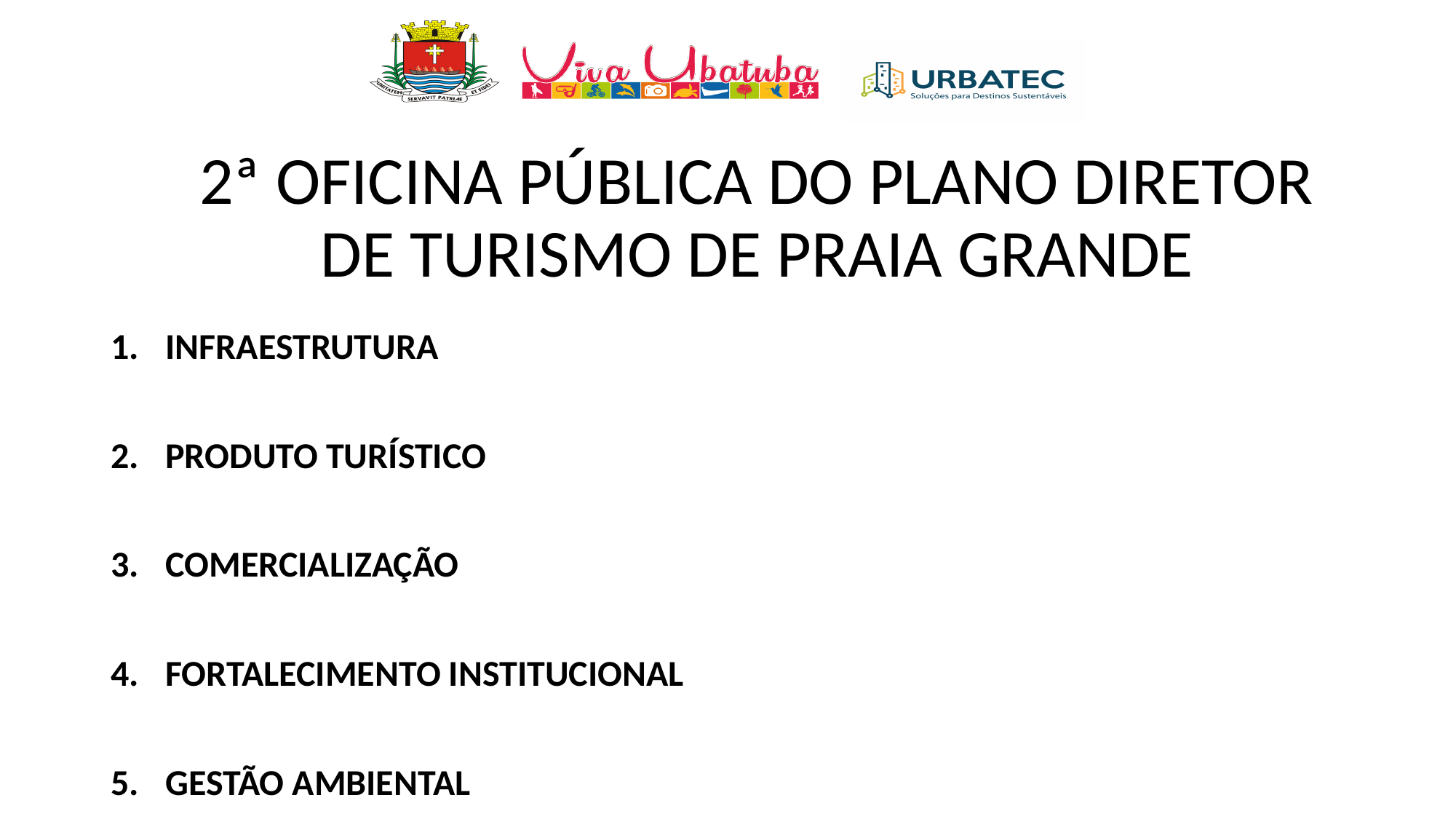

2ª OFICINA PÚBLICA DO PLANO DIRETOR DE TURISMO DE PRAIA GRANDE
INFRAESTRUTURA

PRODUTO TURÍSTICO

COMERCIALIZAÇÃO

FORTALECIMENTO INSTITUCIONAL

GESTÃO AMBIENTAL